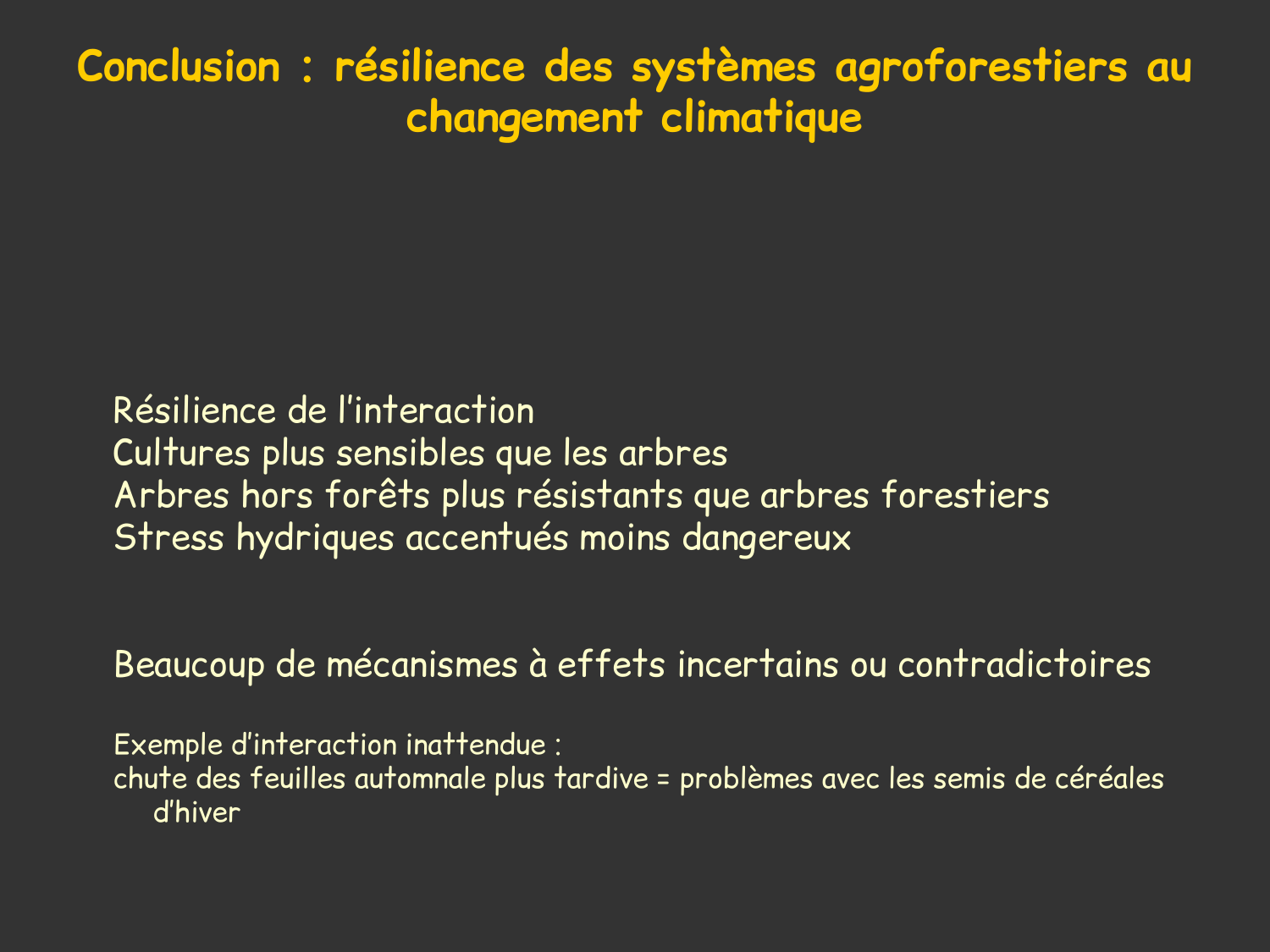

Conclusion : résilience des systèmes agroforestiers au changement climatique

Résilience de l’interaction
Cultures plus sensibles que les arbres
Arbres hors forêts plus résistants que arbres forestiers
Stress hydriques accentués moins dangereux

Beaucoup de mécanismes à effets incertains ou contradictoires

Exemple d’interaction inattendue :
chute des feuilles automnale plus tardive = problèmes avec les semis de céréales d’hiver